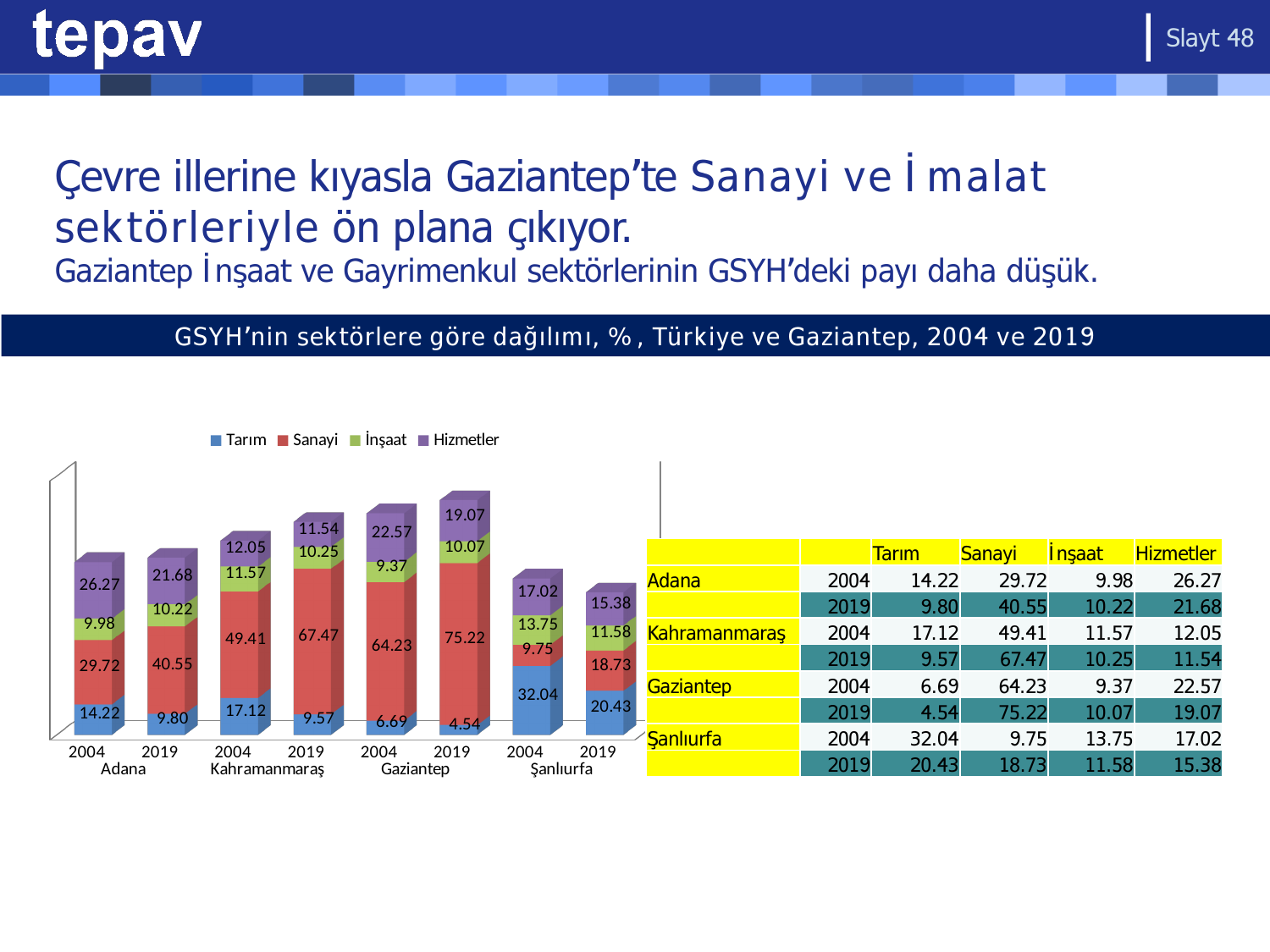

Slayt 48
# Çevre illerine kıyasla Gaziantep’te Sanayi ve İmalat sektörleriyle ön plana çıkıyor. Gaziantep İnşaat ve Gayrimenkul sektörlerinin GSYH’deki payı daha düşük.
GSYH’nin sektörlere göre dağılımı, %, Türkiye ve Gaziantep, 2004 ve 2019

[unsupported chart]

|  |  | Tarım | Sanayi | İnşaat | Hizmetler |
| --- | --- | --- | --- | --- | --- |
| Adana | 2004 | 14.22 | 29.72 | 9.98 | 26.27 |
|  | 2019 | 9.80 | 40.55 | 10.22 | 21.68 |
| Kahramanmaraş | 2004 | 17.12 | 49.41 | 11.57 | 12.05 |
|  | 2019 | 9.57 | 67.47 | 10.25 | 11.54 |
| Gaziantep | 2004 | 6.69 | 64.23 | 9.37 | 22.57 |
|  | 2019 | 4.54 | 75.22 | 10.07 | 19.07 |
| Şanlıurfa | 2004 | 32.04 | 9.75 | 13.75 | 17.02 |
|  | 2019 | 20.43 | 18.73 | 11.58 | 15.38 |